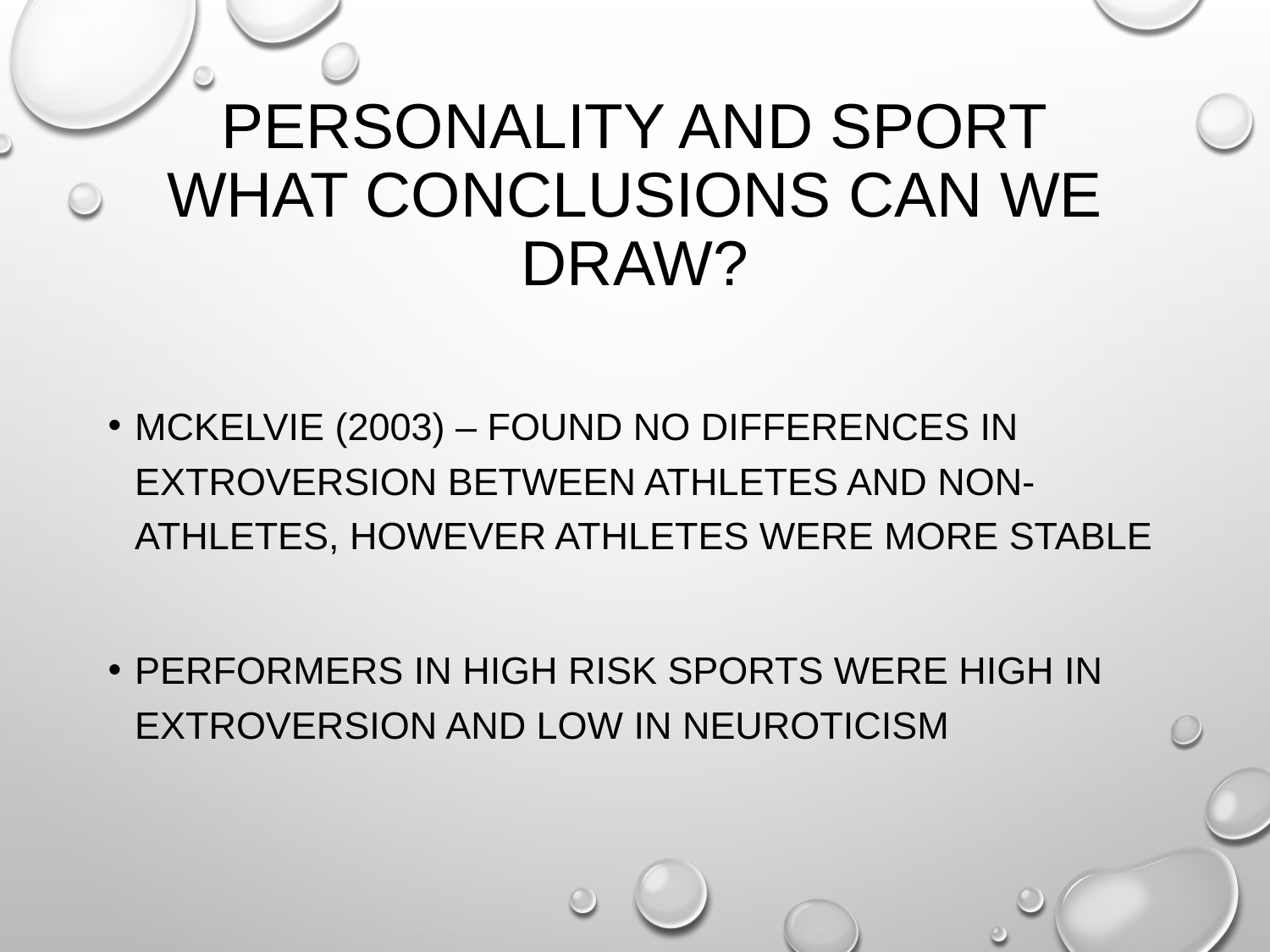

# Personality and Sport What conclusions can we draw?

McKelvie (2003) – found no differences in extroversion between athletes and non-athletes, however athletes were more stable

Performers in high risk sports were high in extroversion and low in neuroticism